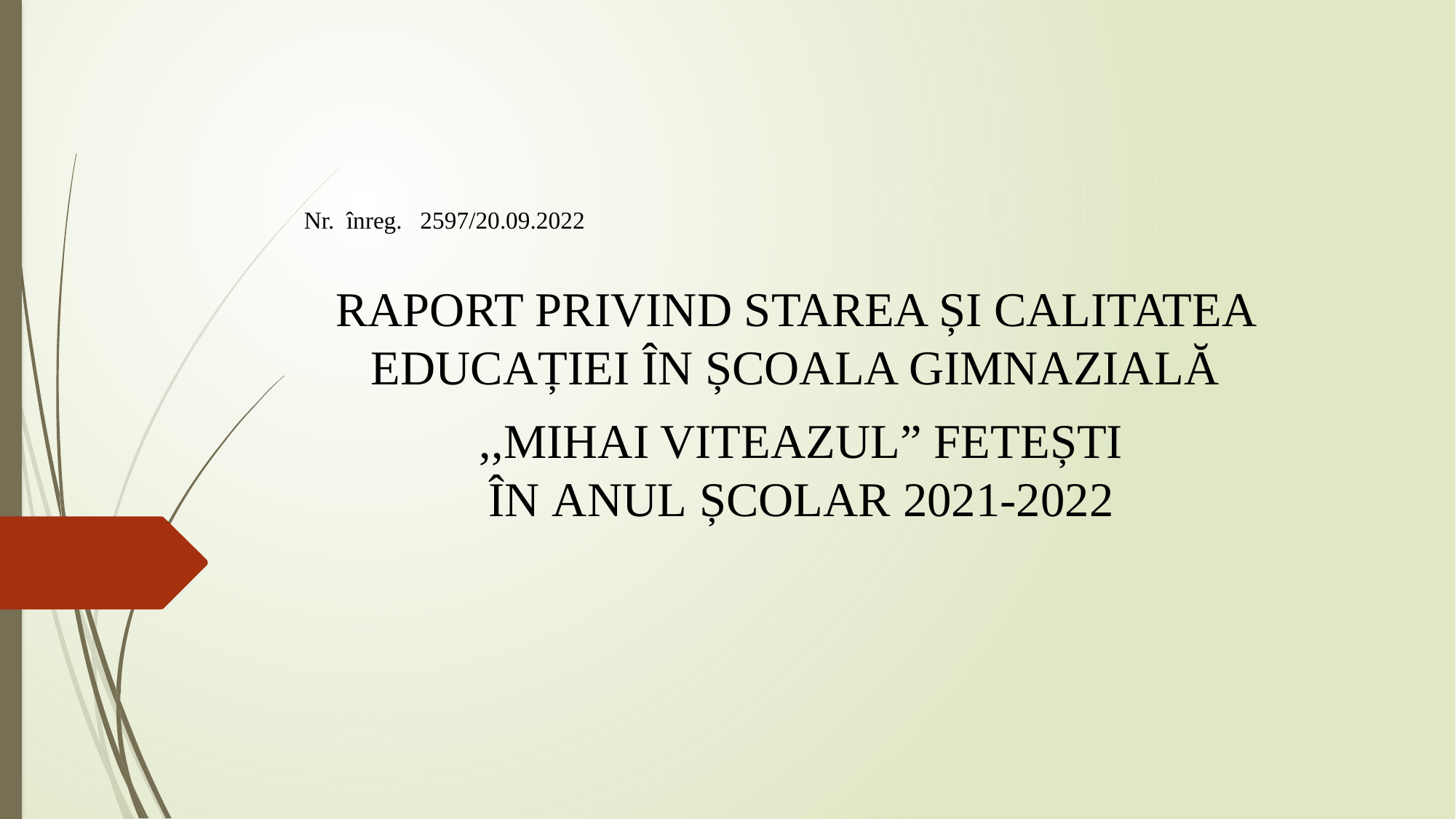

# Nr.  înreg.   2597/20.09.2022
RAPORT PRIVIND STAREA ȘI CALITATEA EDUCAȚIEI ÎN ȘCOALA GIMNAZIALĂ
 ,,MIHAI VITEAZUL” FETEȘTI
 ÎN ANUL ȘCOLAR 2021-2022